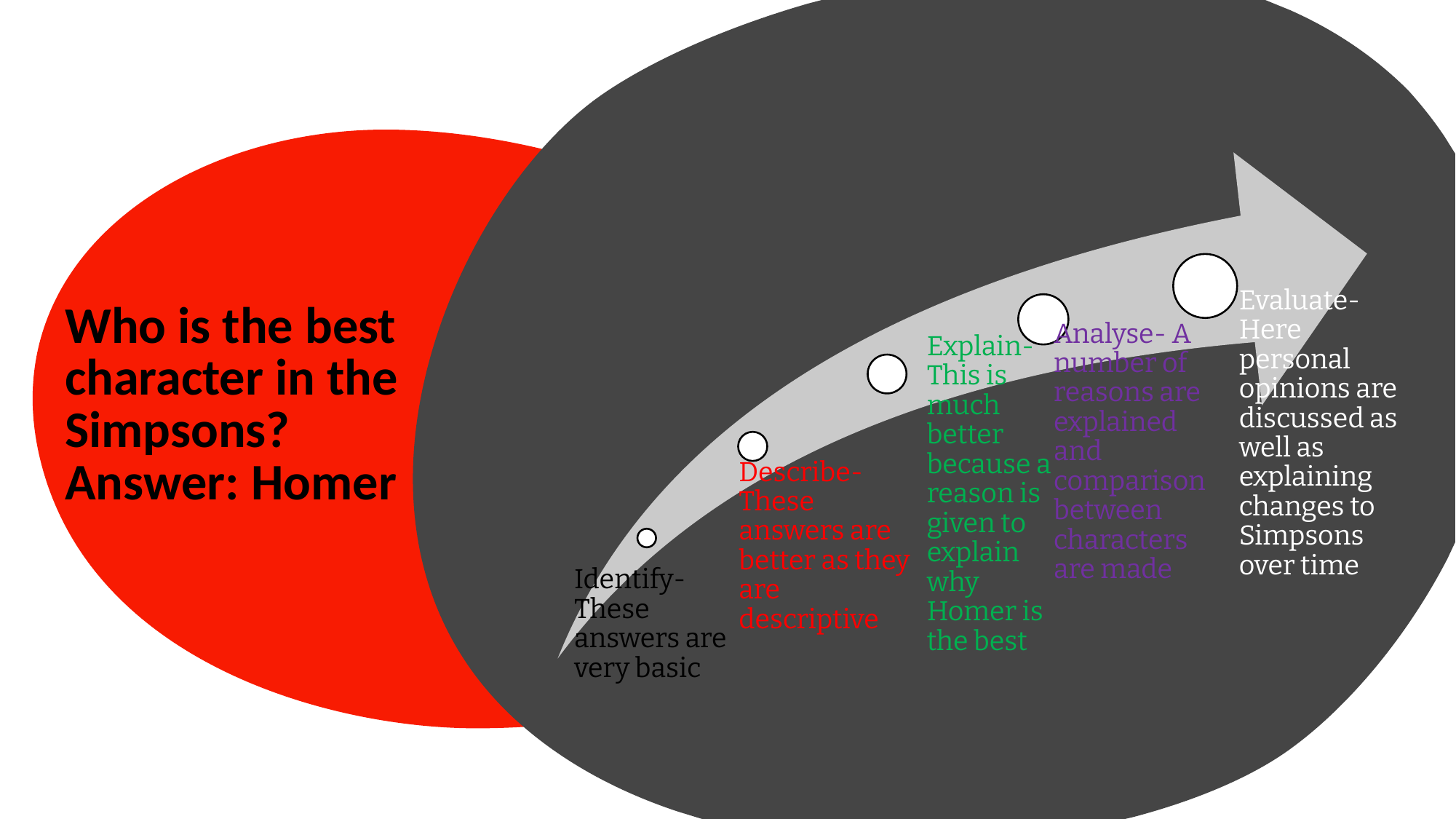

Evaluate- Here personal opinions are discussed as well as explaining changes to Simpsons over time

Analyse- A number of reasons are explained and comparison between characters are made

Explain- This is much better because a reason is given to explain why Homer is the best

Describe- These answers are better as they are descriptive

Identify- These answers are very basic
Who is the best character in the Simpsons?
Answer: Homer